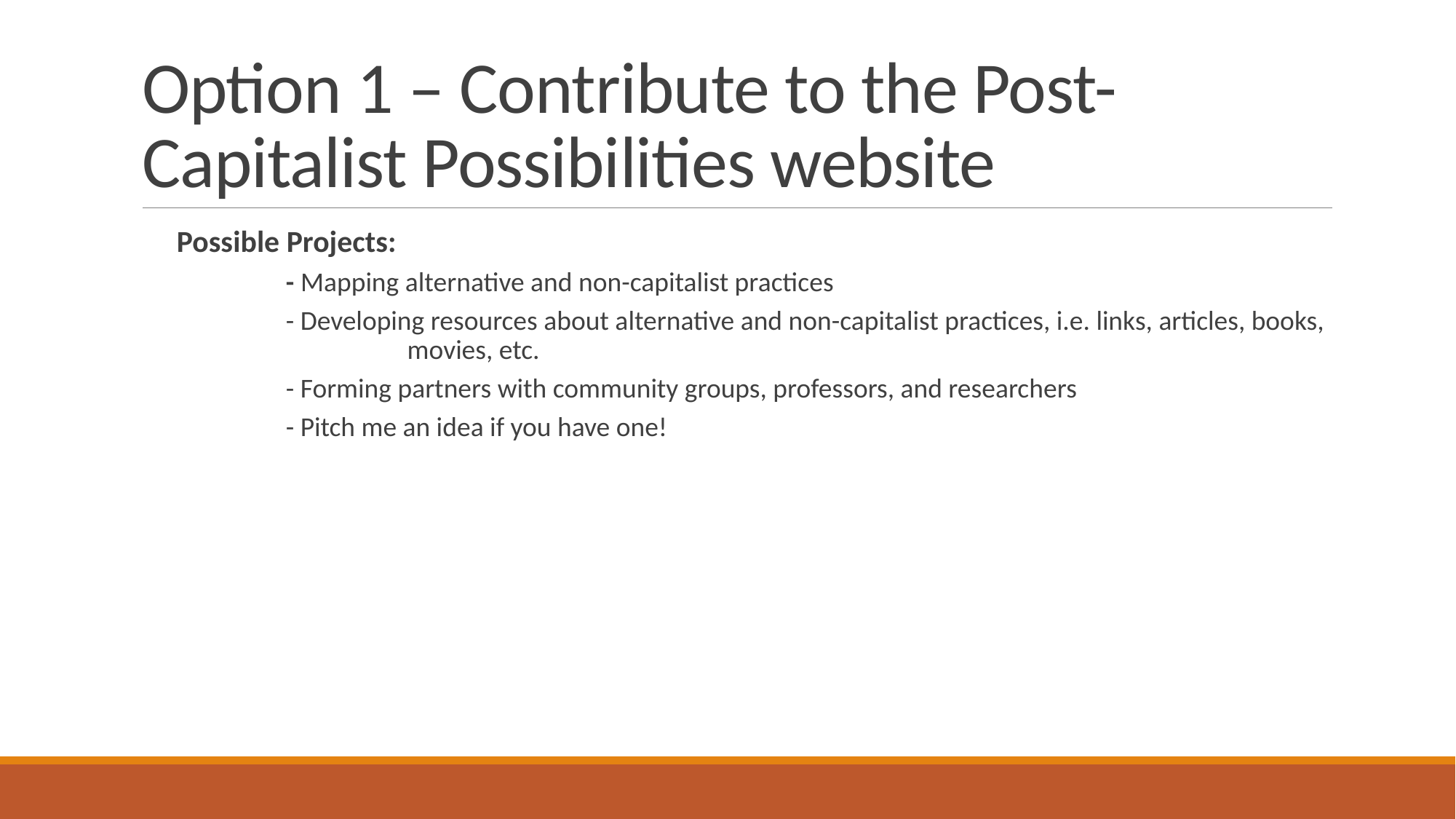

# Option 1 – Contribute to the Post-Capitalist Possibilities website
Possible Projects:
	- Mapping alternative and non-capitalist practices
	- Developing resources about alternative and non-capitalist practices, i.e. links, articles, books, 		  movies, etc.
	- Forming partners with community groups, professors, and researchers
	- Pitch me an idea if you have one!